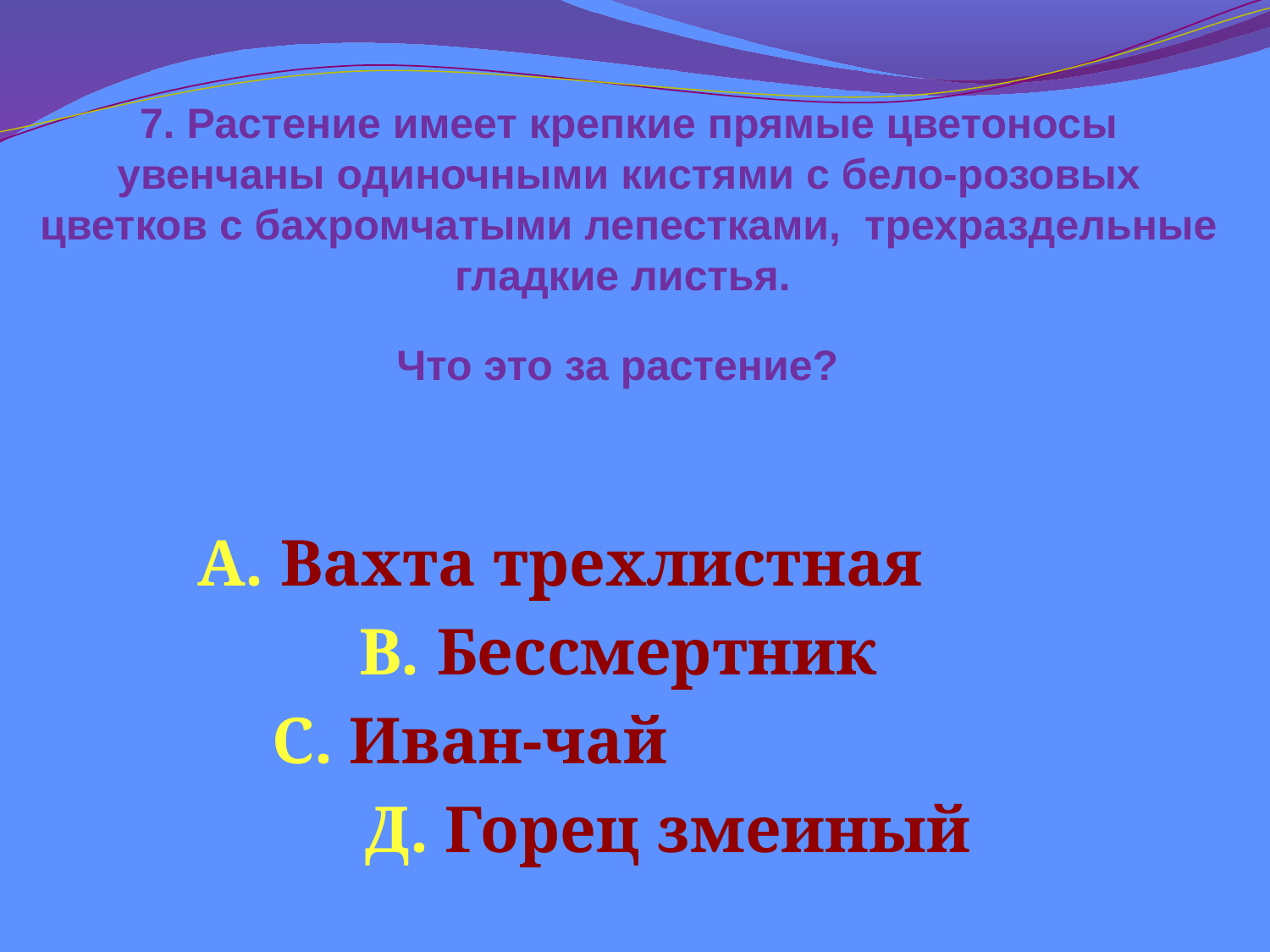

# 7. Растение имеет крепкие прямые цветоносы увенчаны одиночными кистями с бело-розовых цветков с бахромчатыми лепестками,  трехраздельные гладкие листья. Что это за растение?

А. Вахта трехлистная
 В. Бессмертник
С. Иван-чай
      Д. Горец змеиный